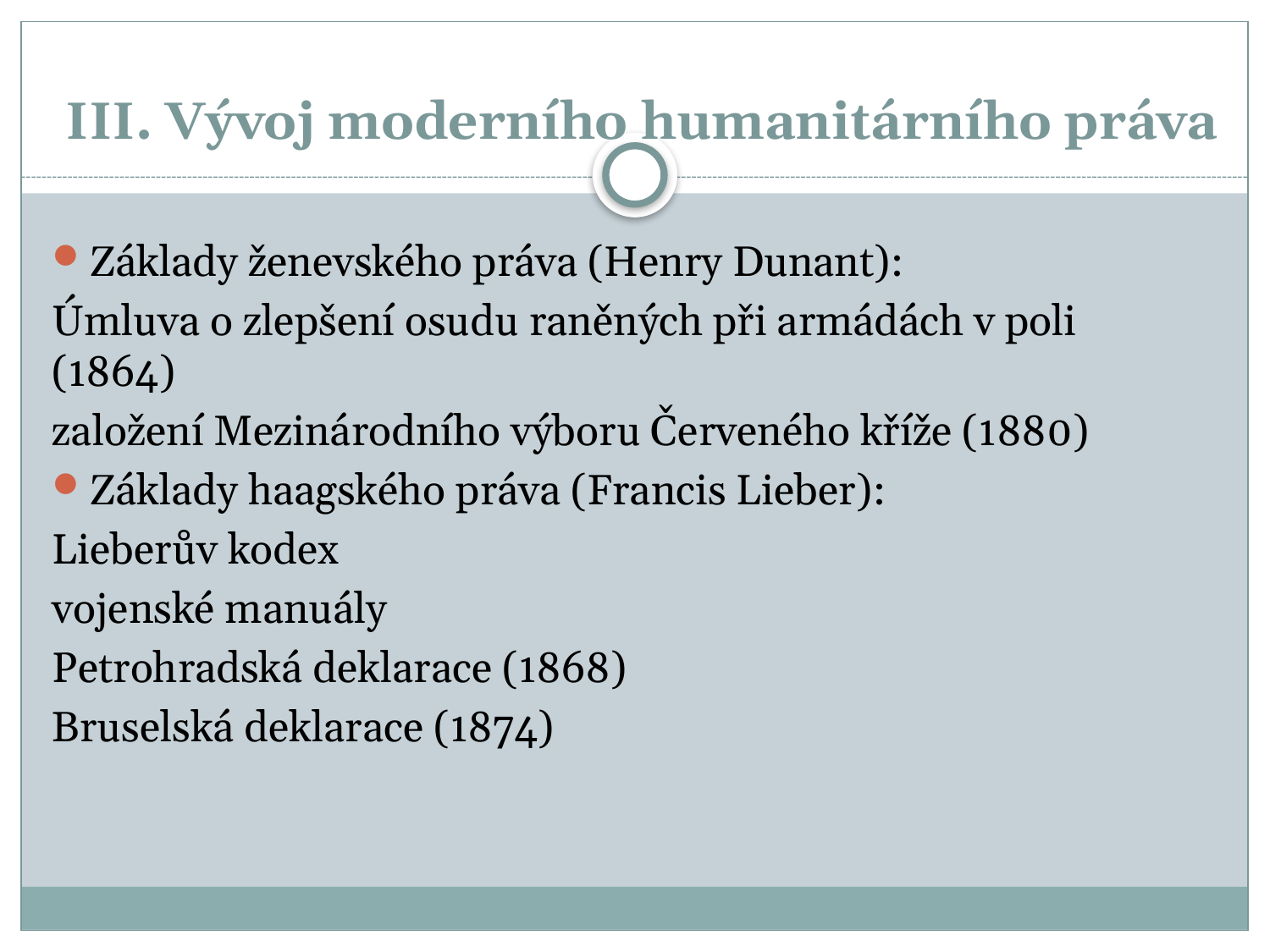

# III. Vývoj moderního humanitárního práva
Základy ženevského práva (Henry Dunant):
Úmluva o zlepšení osudu raněných při armádách v poli (1864)
založení Mezinárodního výboru Červeného kříže (1880)
Základy haagského práva (Francis Lieber):
Lieberův kodex
vojenské manuály
Petrohradská deklarace (1868)
Bruselská deklarace (1874)